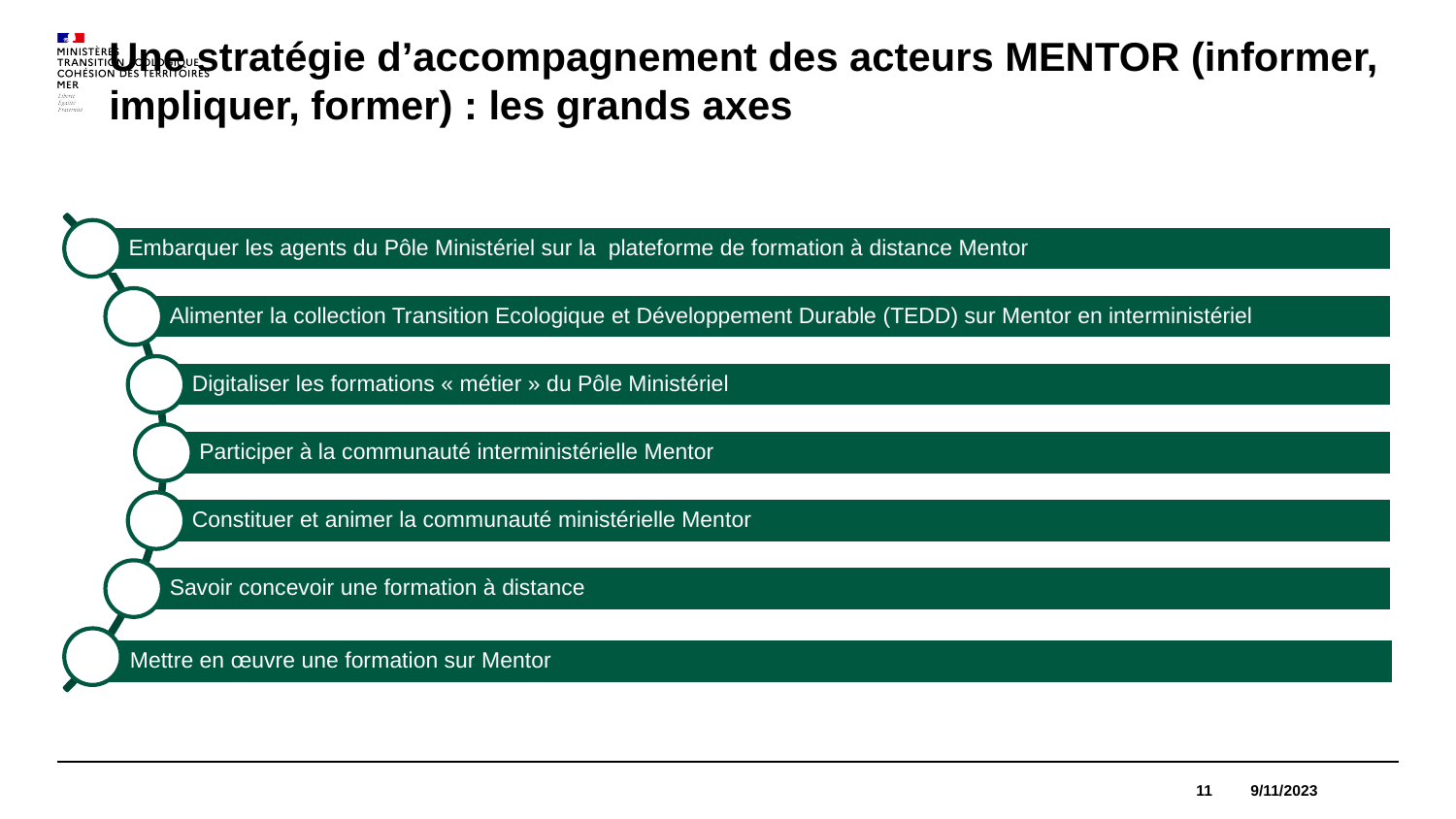

# Une stratégie d’accompagnement des acteurs MENTOR (informer, impliquer, former) : les grands axes
Embarquer les agents du Pôle Ministériel sur la  plateforme de formation à distance Mentor
Alimenter la collection Transition Ecologique et Développement Durable (TEDD) sur Mentor en interministériel
Digitaliser les formations « métier » du Pôle Ministériel
Participer à la communauté interministérielle Mentor
Constituer et animer la communauté ministérielle Mentor
Savoir concevoir une formation à distance
Mettre en œuvre une formation sur Mentor
11
9/11/2023